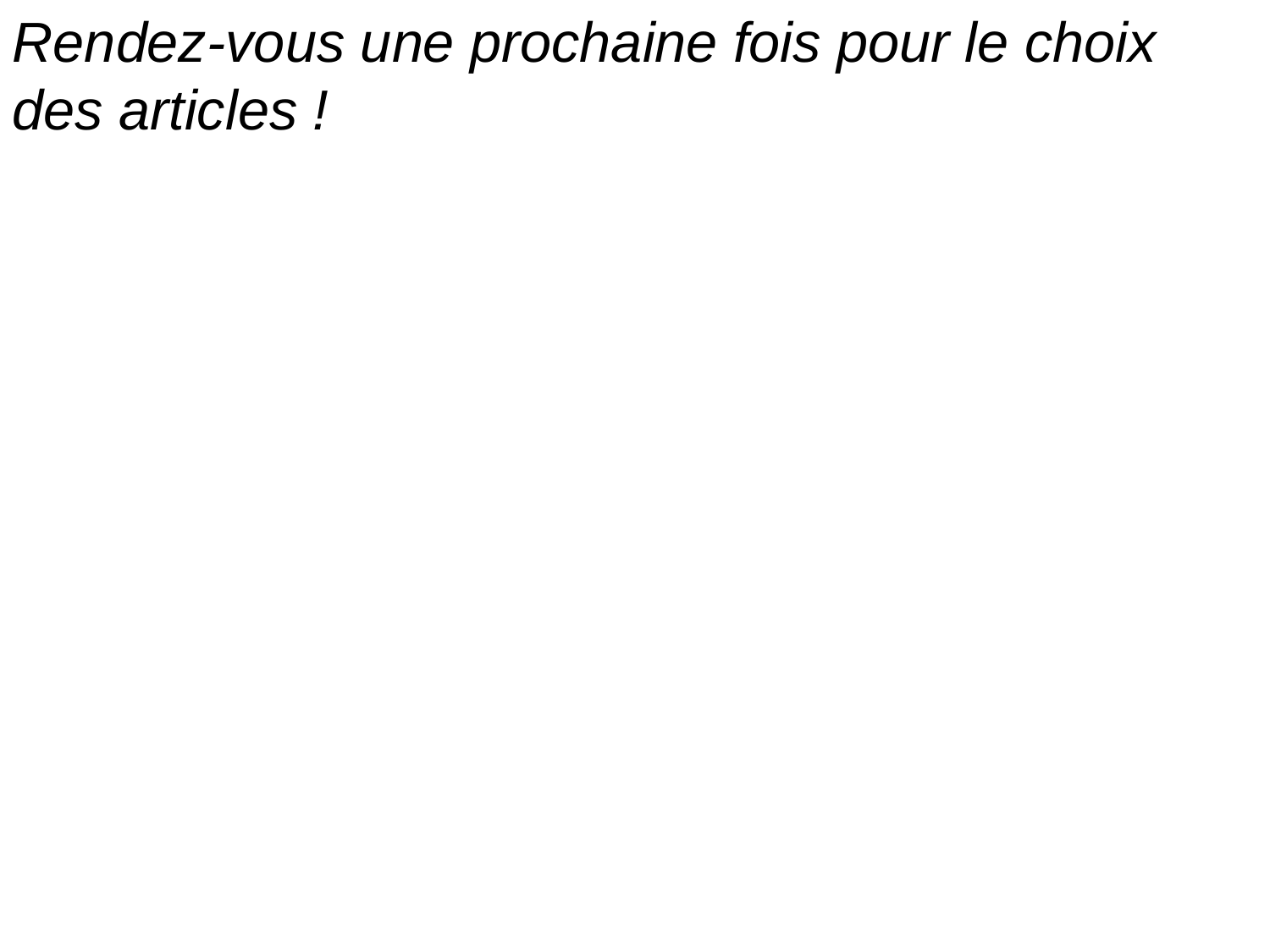

Rendez-vous une prochaine fois pour le choix des articles !